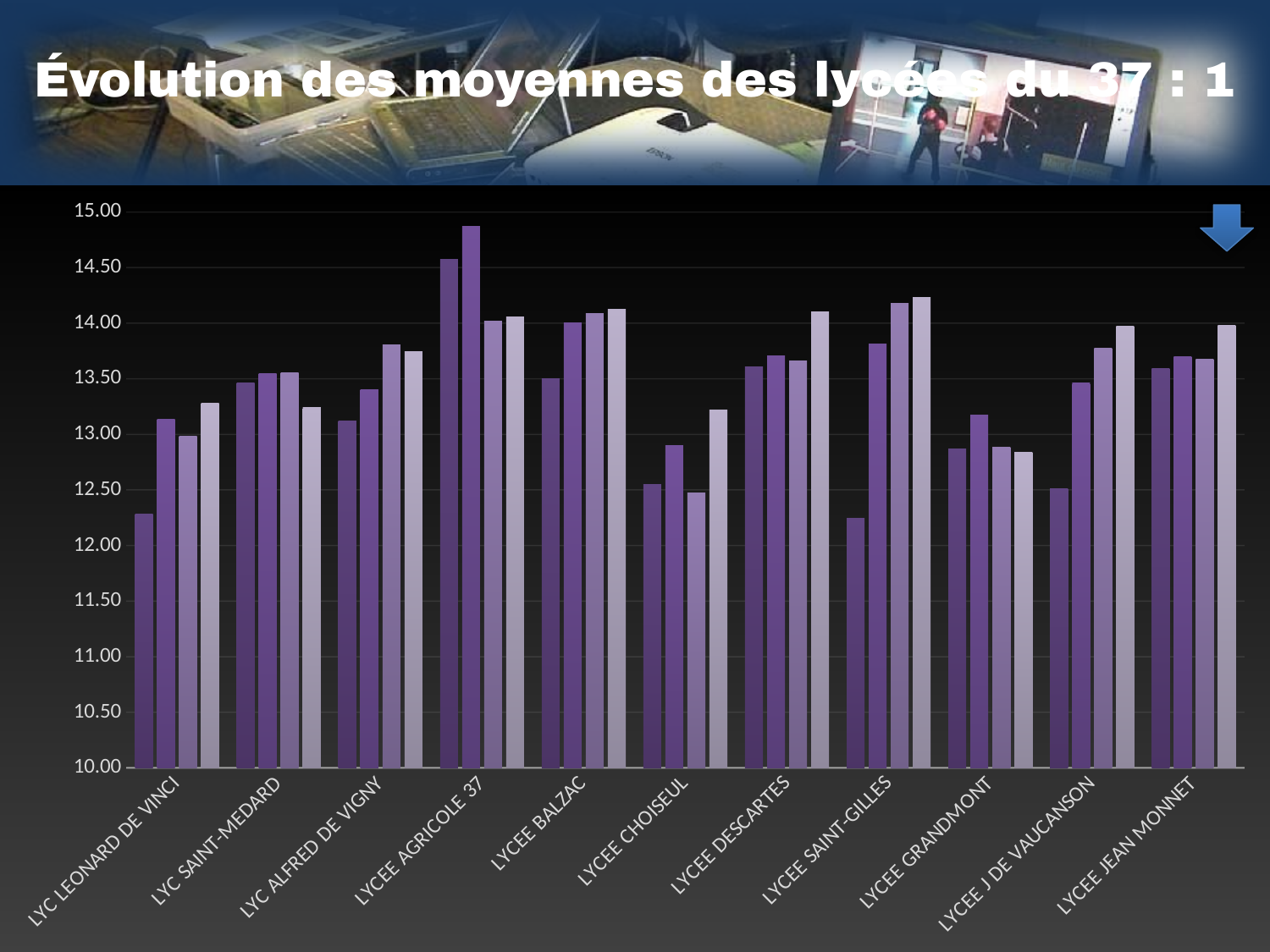

# Évolution des moyennes des lycées du 37 : 1

### Chart

| Category | Moy 2013 | Moy 2014 | Moy 2015 | Moy 2016 |
|---|---|---|---|---|
| LYC LEONARD DE VINCI | 12.28171021377672 | 13.13537675606641 | 12.98720316622691 | 13.28118811881188 |
| LYC SAINT-MEDARD | 13.46674816625917 | 13.54282051282051 | 13.55342465753425 | 13.24136253041362 |
| LYC ALFRED DE VIGNY | 13.11802507836991 | 13.40514579759863 | 13.80506566604128 | 13.74478827361565 |
| LYCEE AGRICOLE 37 | 14.57543859649123 | 14.87 | 14.02040816326531 | 14.05555555555556 |
| LYCEE BALZAC | 13.49745493107106 | 14.00433815350391 | 14.08708571428573 | 14.128711790393 |
| LYCEE CHOISEUL | 12.55229083665338 | 12.9002982107356 | 12.47580838323353 | 13.22266824085006 |
| LYCEE DESCARTES | 13.60755494505494 | 13.70418918918919 | 13.66323529411764 | 14.10067658998648 |
| LYCEE SAINT-GILLES | 12.2465811965812 | 13.81510416666667 | 14.17829457364341 | 14.23214285714286 |
| LYCEE GRANDMONT | 12.8665308498254 | 13.17512548800892 | 12.88585472419446 | 12.83950755456075 |
| LYCEE J DE VAUCANSON | 12.51474820143885 | 13.46294536817103 | 13.77566371681416 | 13.97285570131182 |
| LYCEE JEAN MONNET | 13.59290322580646 | 13.69728850325378 | 13.67447073474471 | 13.9825630252101 |